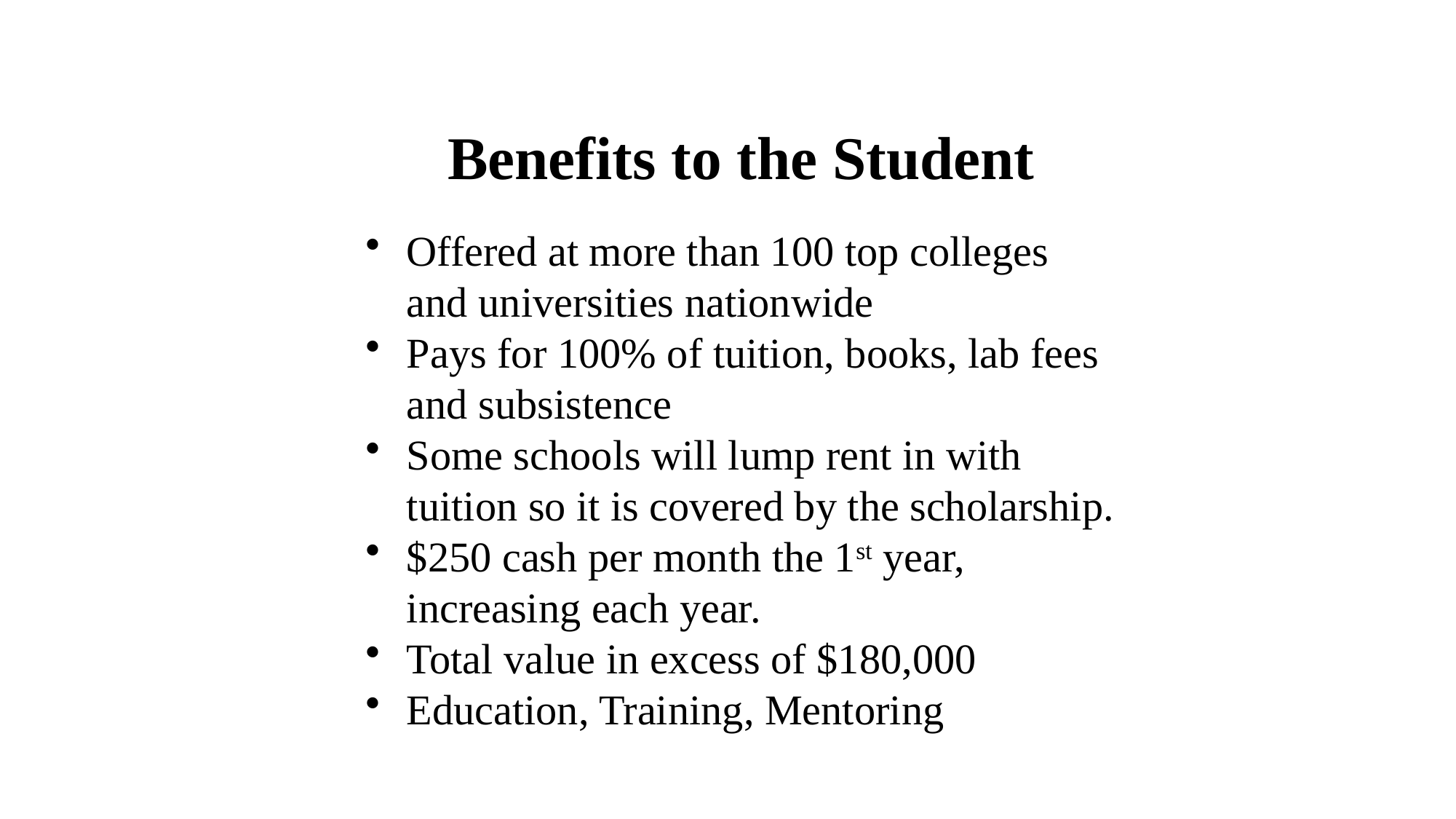

Benefits to the Student
Offered at more than 100 top colleges and universities nationwide
Pays for 100% of tuition, books, lab fees and subsistence
Some schools will lump rent in with tuition so it is covered by the scholarship.
$250 cash per month the 1st year, increasing each year.
Total value in excess of $180,000
Education, Training, Mentoring